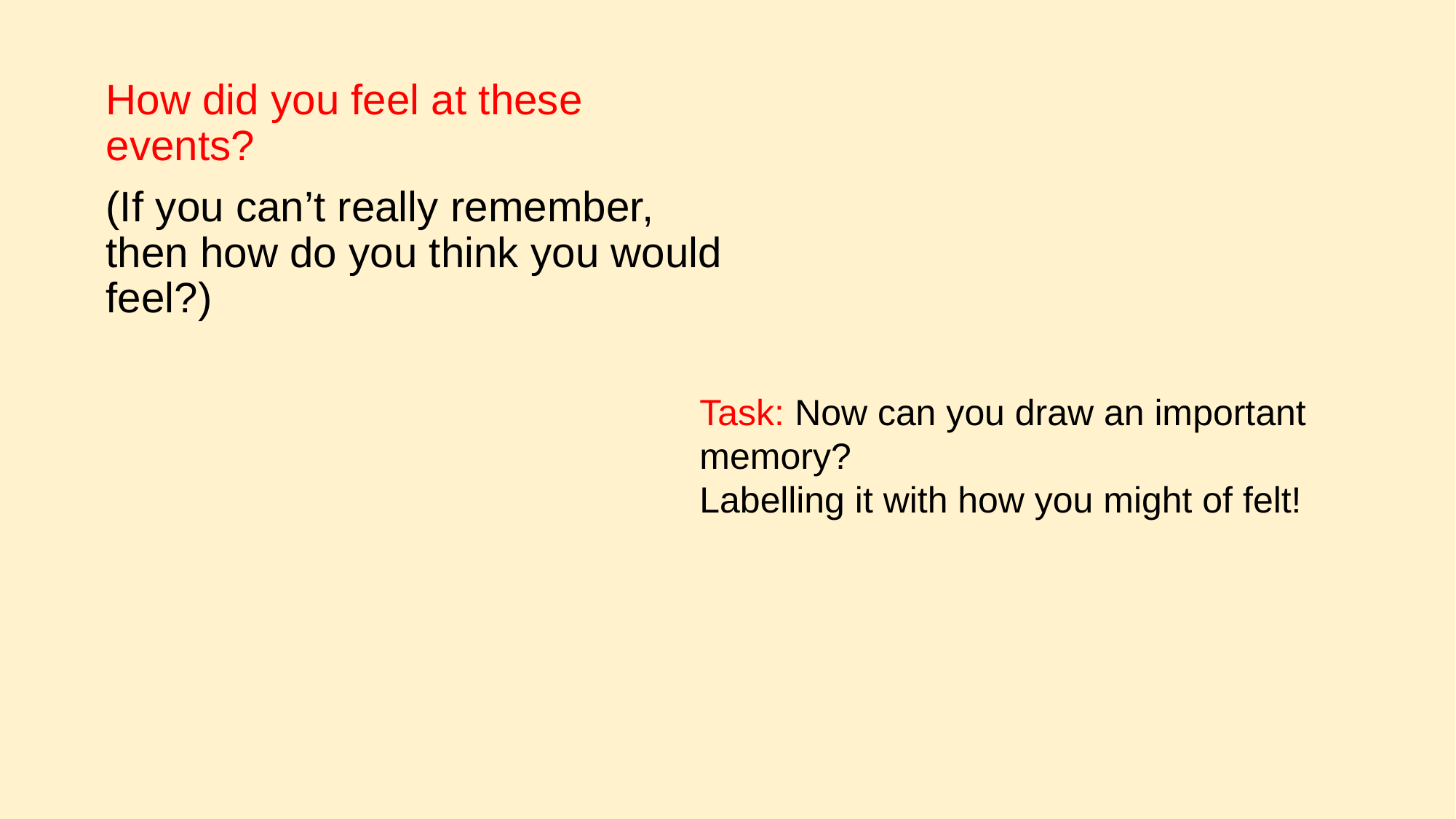

How did you feel at these events?
(If you can’t really remember, then how do you think you would feel?)
Task: Now can you draw an important memory?
Labelling it with how you might of felt!